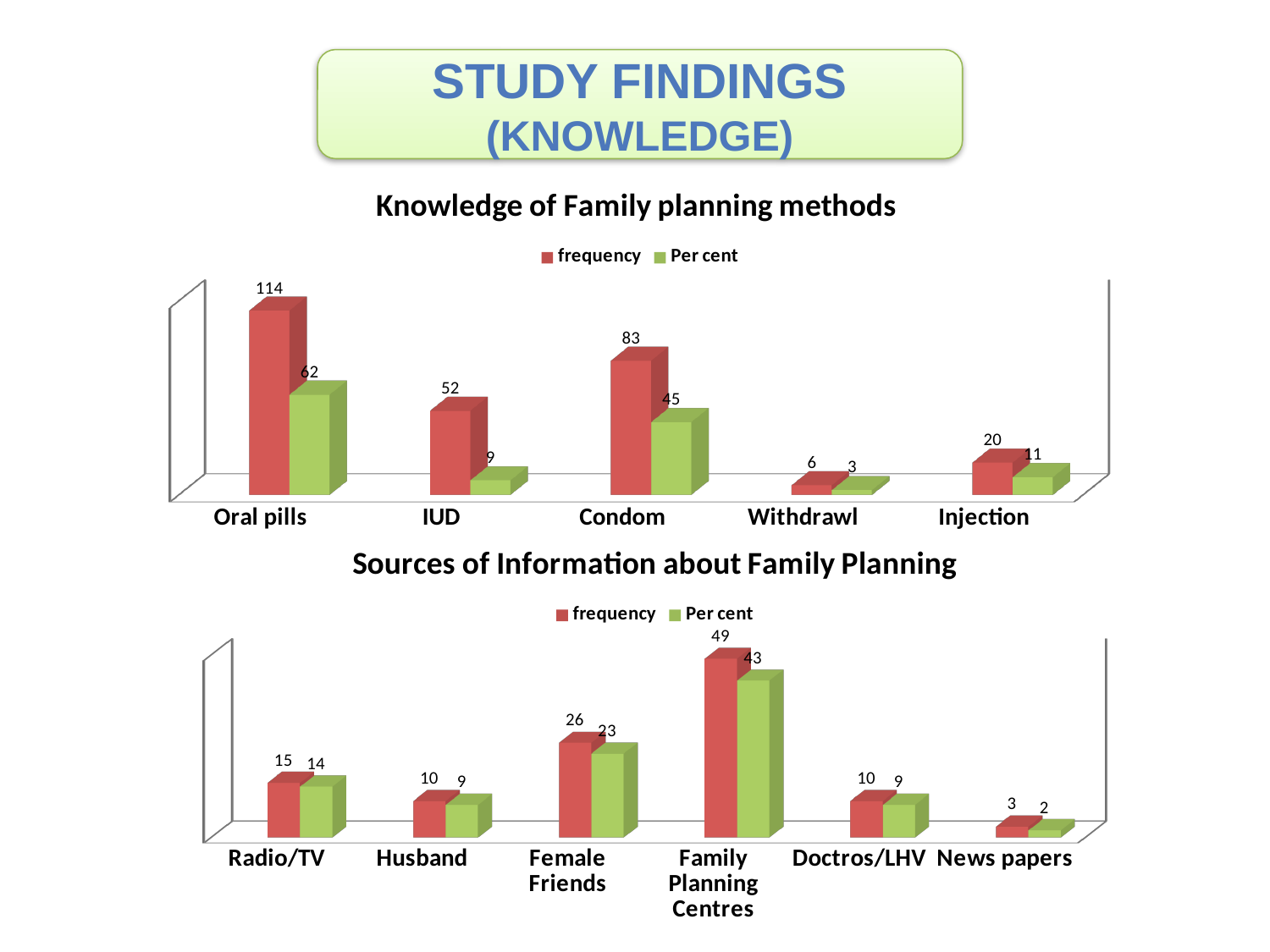

STUDY FINDINGS
(knowledge)

[unsupported chart]

[unsupported chart]